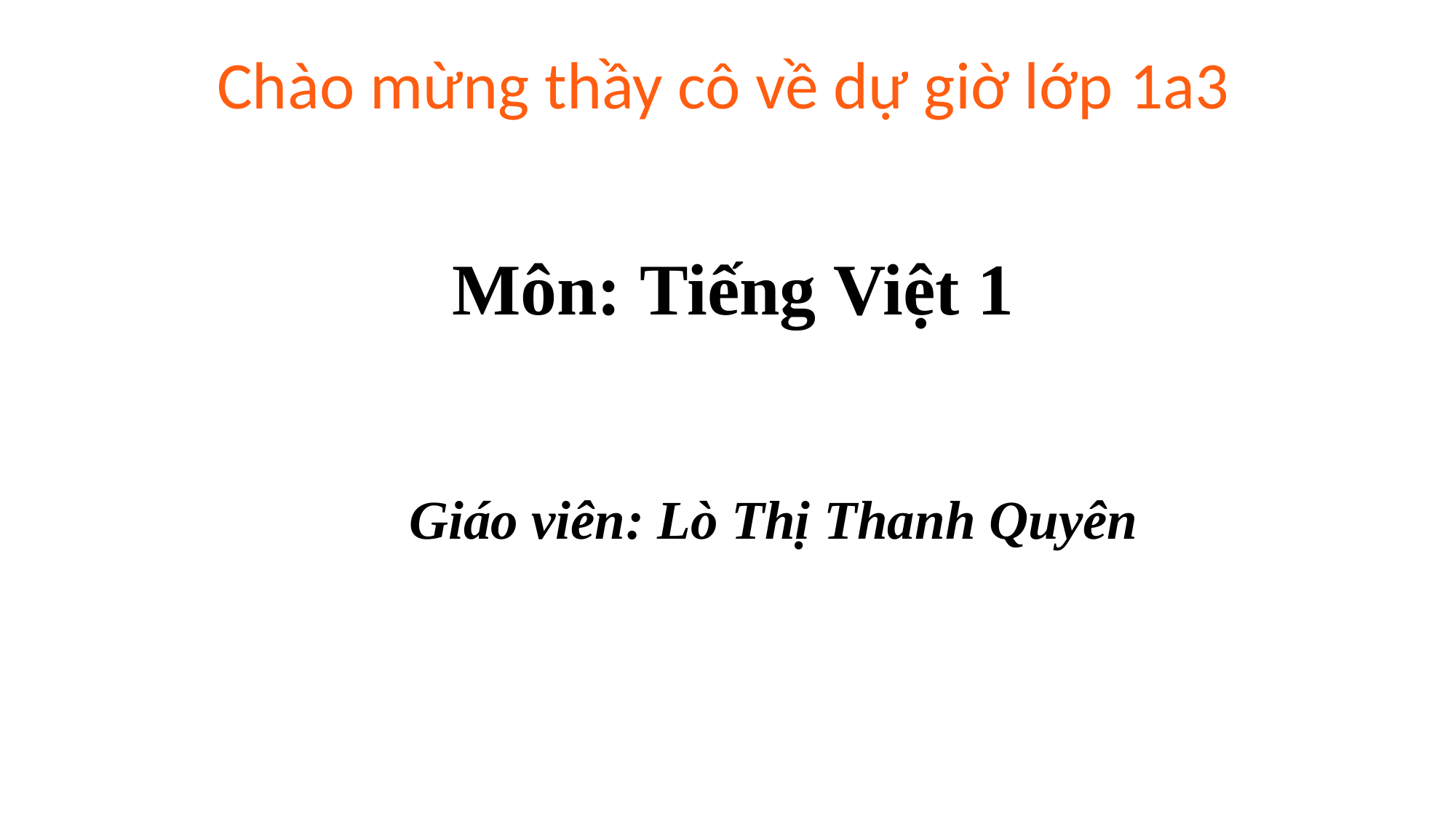

Chào mừng thầy cô về dự giờ lớp 1a3
Môn: Tiếng Việt 1
Giáo viên: Lò Thị Thanh Quyên